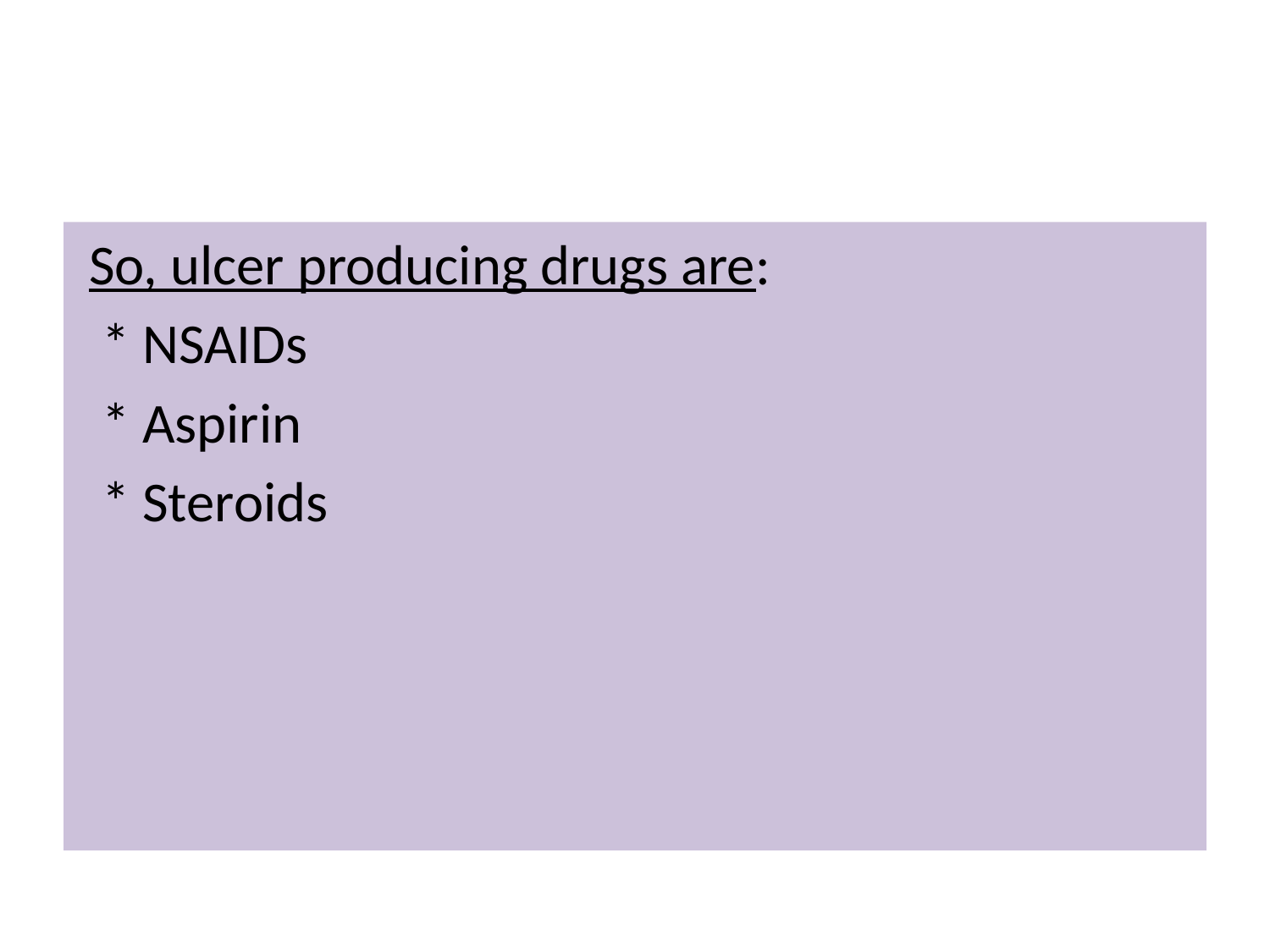

#
 So, ulcer producing drugs are:
  * NSAIDs
  * Aspirin
  * Steroids